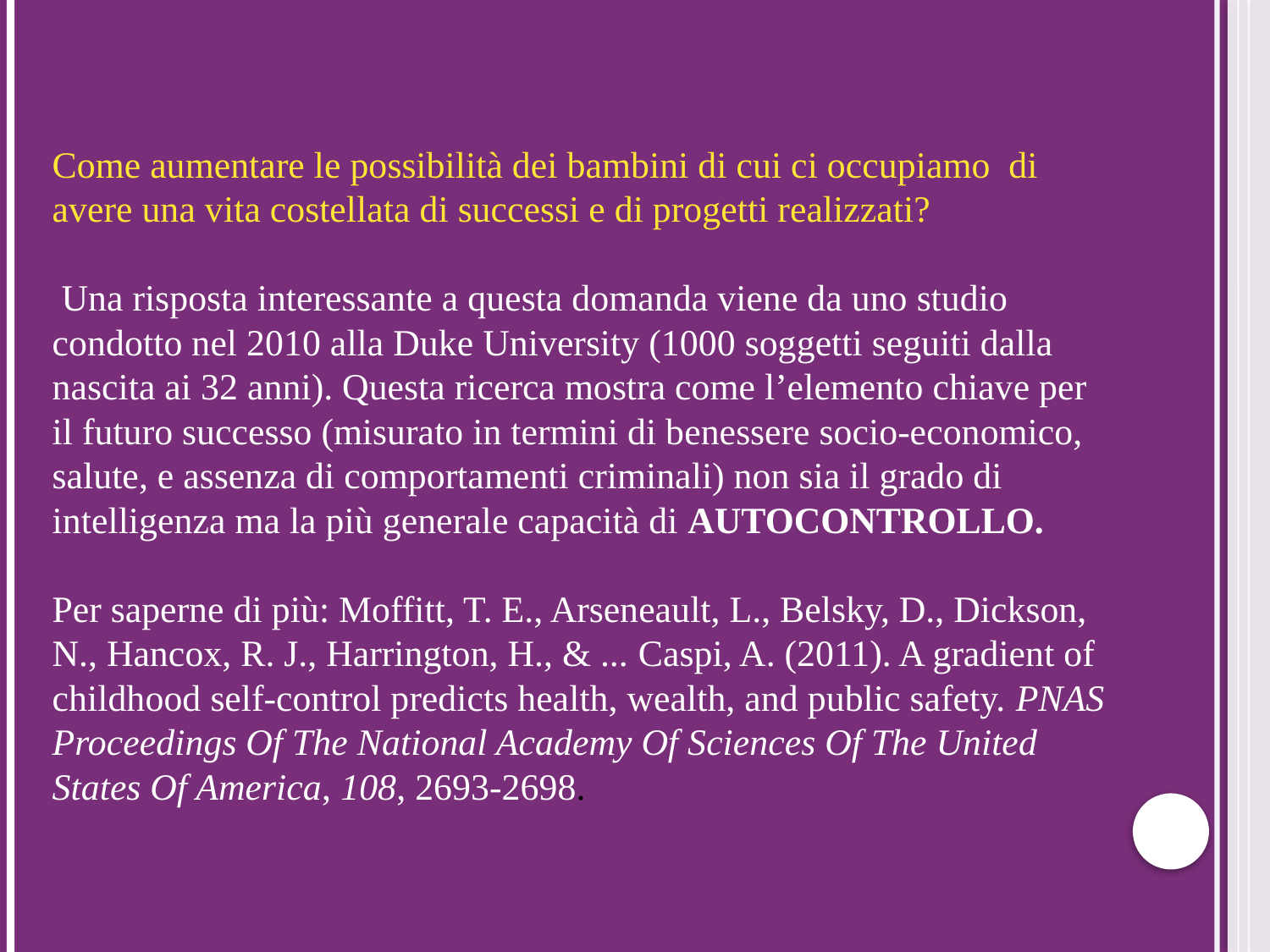

Come aumentare le possibilità dei bambini di cui ci occupiamo  di avere una vita costellata di successi e di progetti realizzati?

 Una risposta interessante a questa domanda viene da uno studio condotto nel 2010 alla Duke University (1000 soggetti seguiti dalla nascita ai 32 anni). Questa ricerca mostra come l’elemento chiave per il futuro successo (misurato in termini di benessere socio-economico, salute, e assenza di comportamenti criminali) non sia il grado di intelligenza ma la più generale capacità di AUTOCONTROLLO.

Per saperne di più: Moffitt, T. E., Arseneault, L., Belsky, D., Dickson, N., Hancox, R. J., Harrington, H., & ... Caspi, A. (2011). A gradient of childhood self-control predicts health, wealth, and public safety. PNAS Proceedings Of The National Academy Of Sciences Of The United States Of America, 108, 2693-2698.